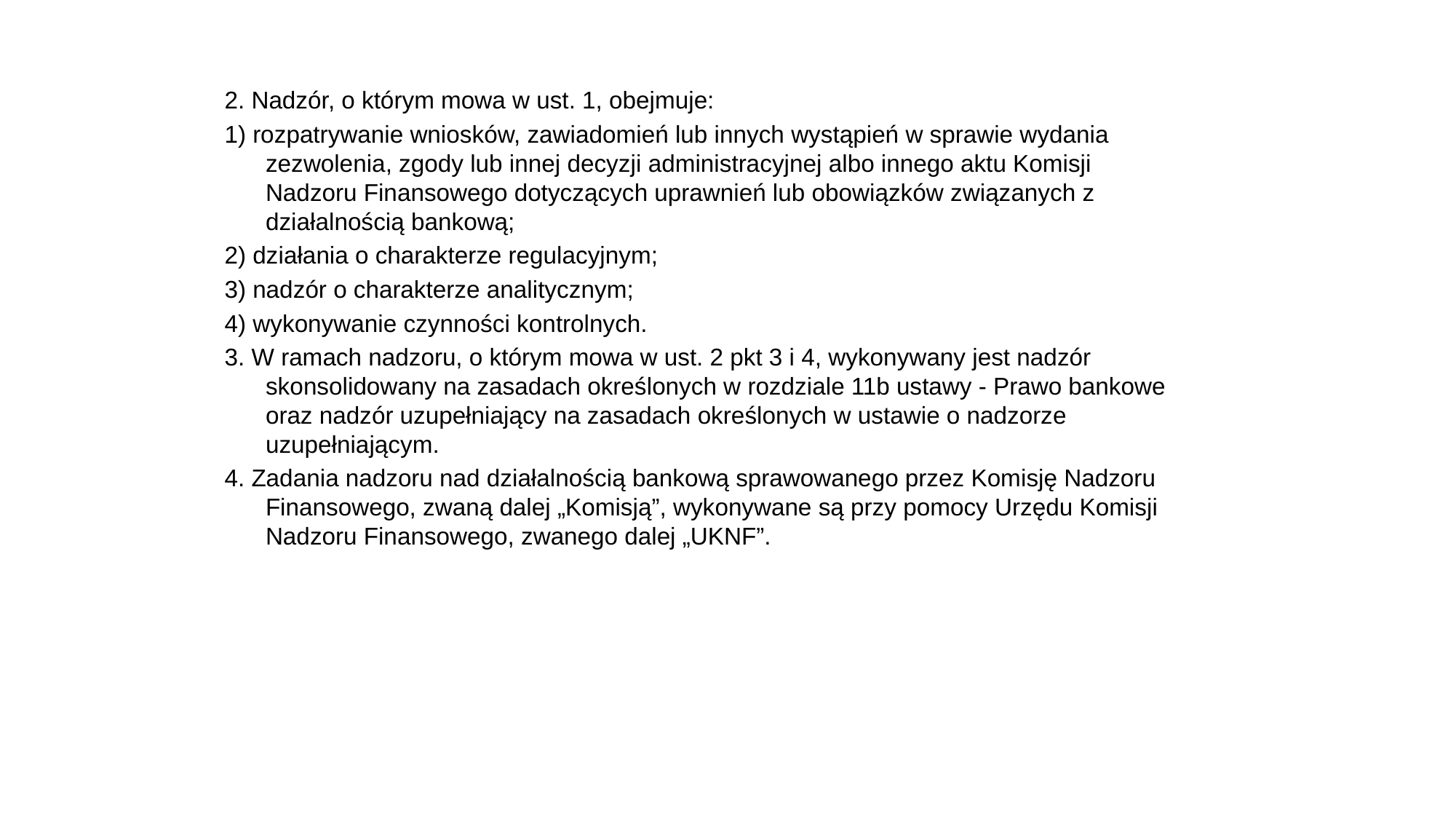

2. Nadzór, o którym mowa w ust. 1, obejmuje:
1) rozpatrywanie wniosków, zawiadomień lub innych wystąpień w sprawie wydania zezwolenia, zgody lub innej decyzji administracyjnej albo innego aktu Komisji Nadzoru Finansowego dotyczących uprawnień lub obowiązków związanych z działalnością bankową;
2) działania o charakterze regulacyjnym;
3) nadzór o charakterze analitycznym;
4) wykonywanie czynności kontrolnych.
3. W ramach nadzoru, o którym mowa w ust. 2 pkt 3 i 4, wykonywany jest nadzór skonsolidowany na zasadach określonych w rozdziale 11b ustawy - Prawo bankowe oraz nadzór uzupełniający na zasadach określonych w ustawie o nadzorze uzupełniającym.
4. Zadania nadzoru nad działalnością bankową sprawowanego przez Komisję Nadzoru Finansowego, zwaną dalej „Komisją”, wykonywane są przy pomocy Urzędu Komisji Nadzoru Finansowego, zwanego dalej „UKNF”.